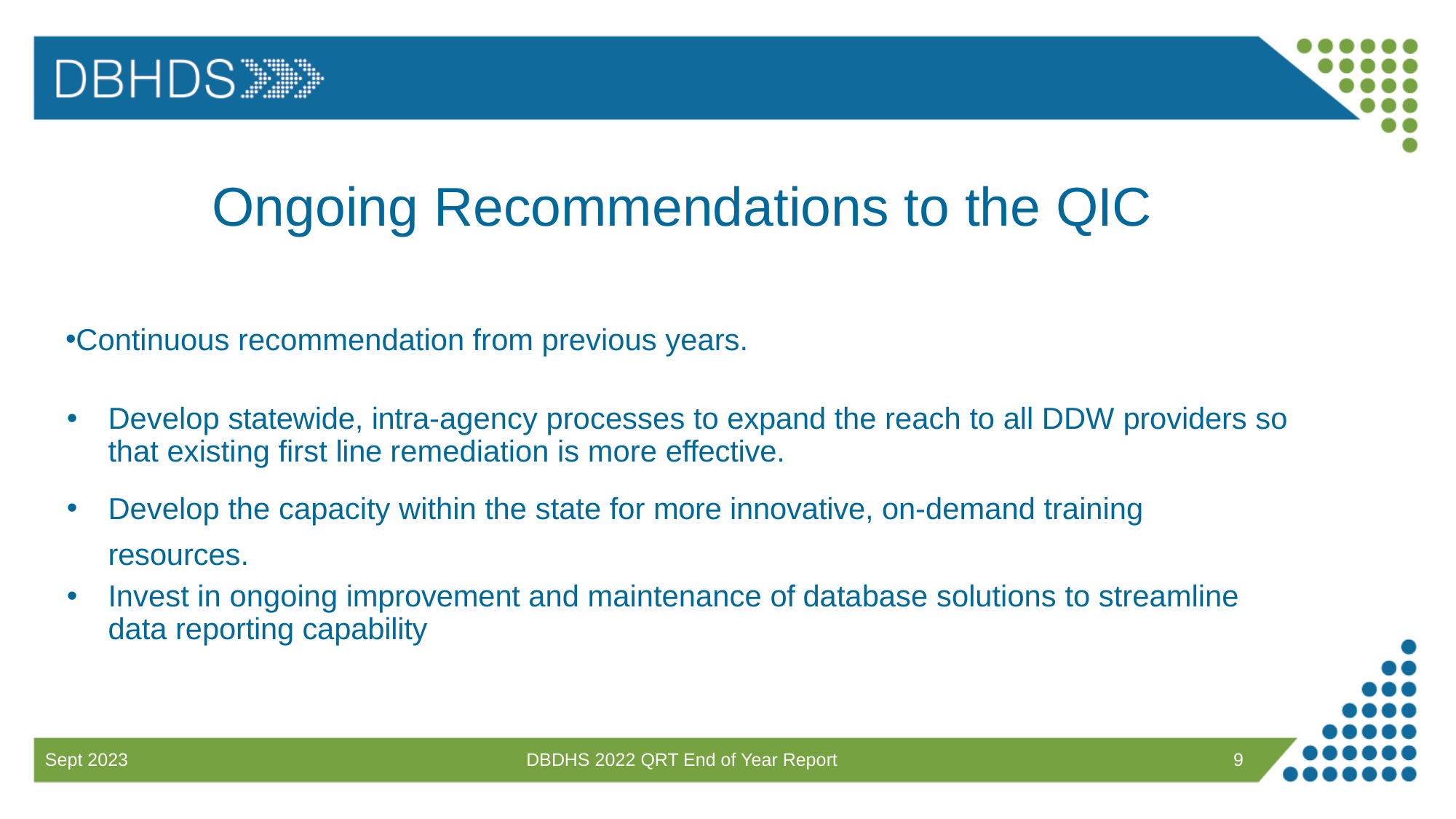

# Ongoing Recommendations to the QIC
Continuous recommendation from previous years.

Develop statewide, intra-agency processes to expand the reach to all DDW providers so that existing first line remediation is more effective.
Develop the capacity within the state for more innovative, on-demand training resources.
Invest in ongoing improvement and maintenance of database solutions to streamline data reporting capability
DBDHS 2022 QRT End of Year Report
9
Sept 2023